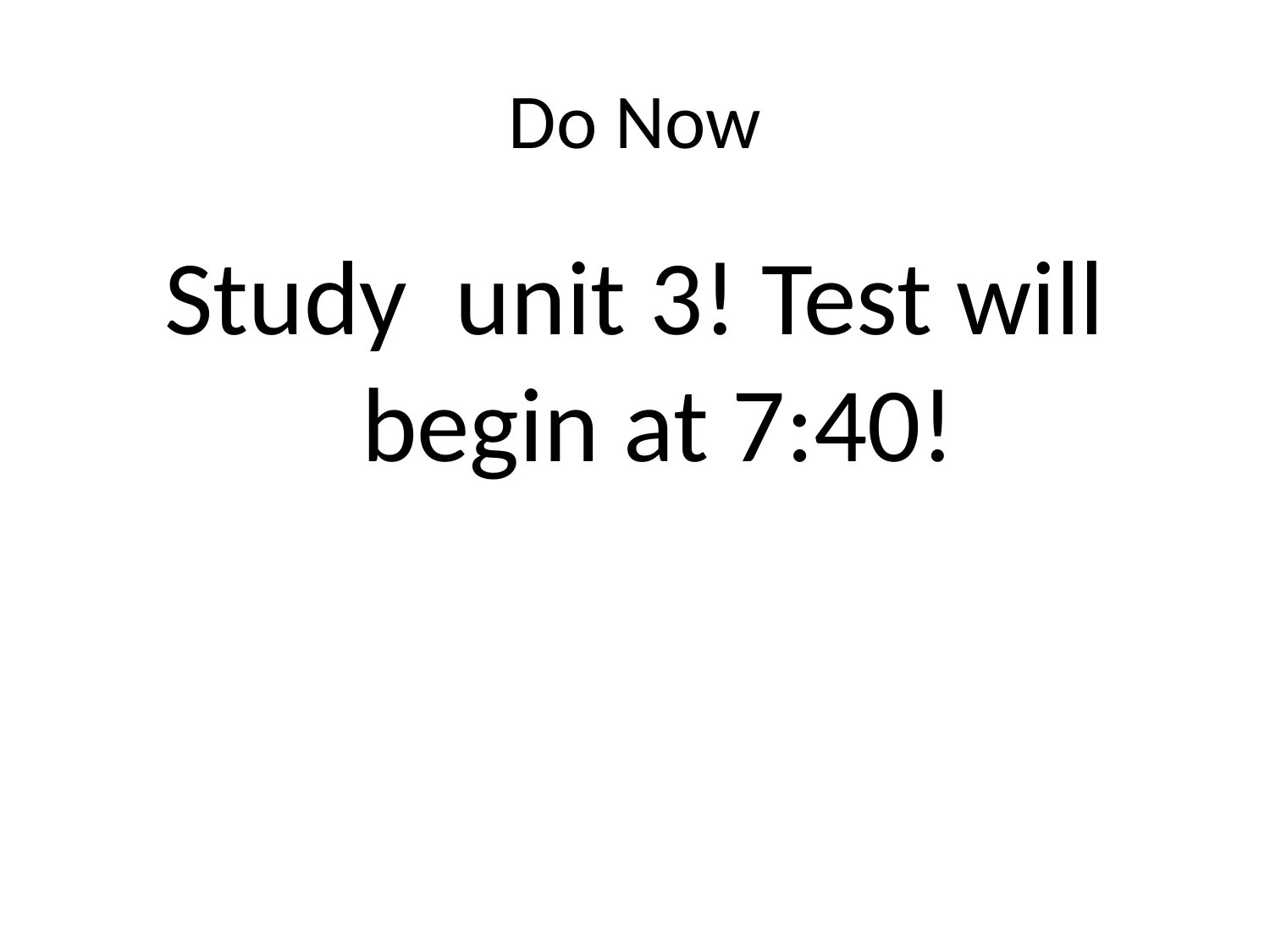

# Do Now
Study  unit 3! Test will begin at 7:40!